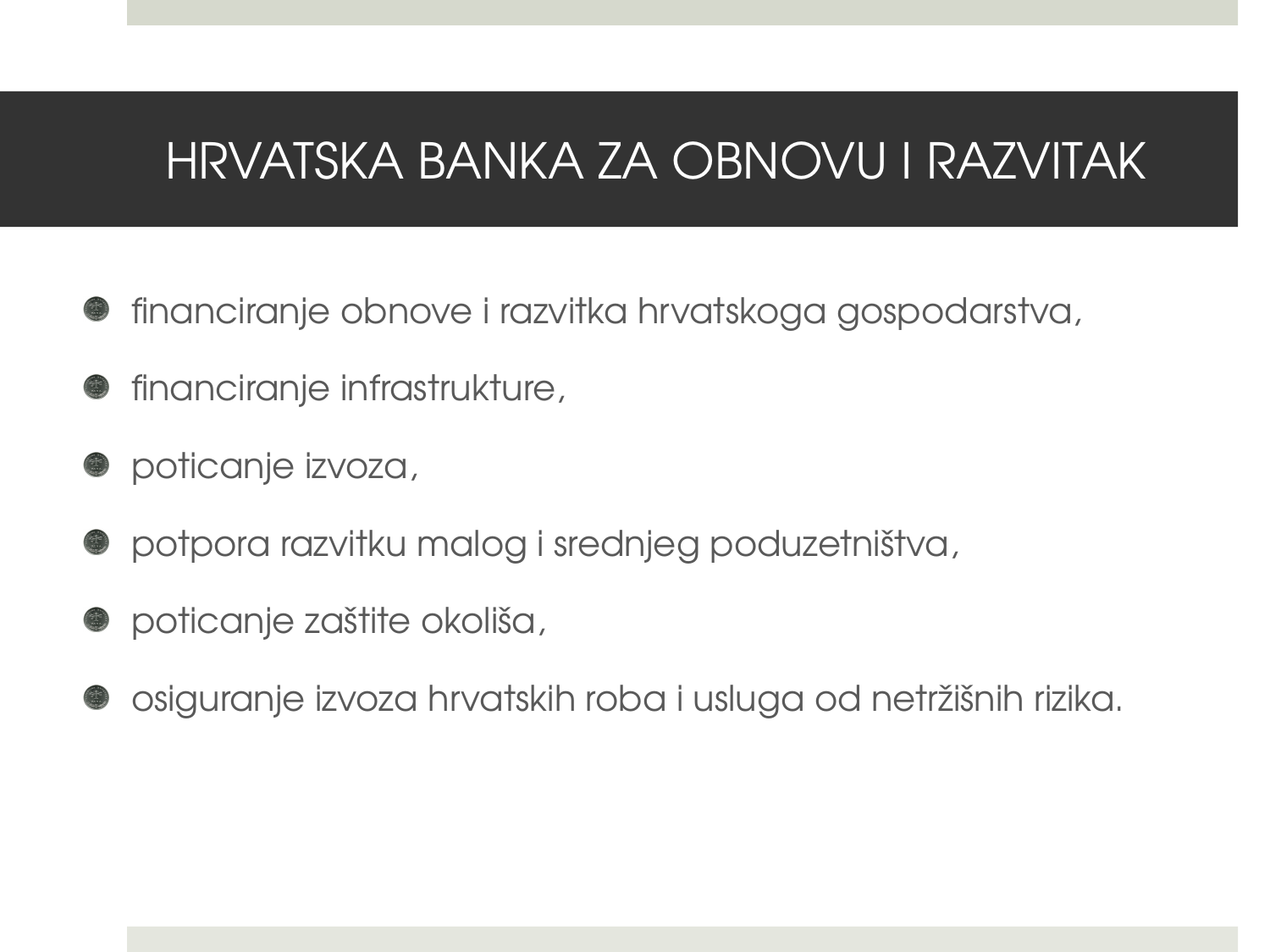

# HRVATSKA BANKA ZA OBNOVU I RAZVITAK
financiranje obnove i razvitka hrvatskoga gospodarstva,
financiranje infrastrukture,
poticanje izvoza,
potpora razvitku malog i srednjeg poduzetništva,
poticanje zaštite okoliša,
osiguranje izvoza hrvatskih roba i usluga od netržišnih rizika.